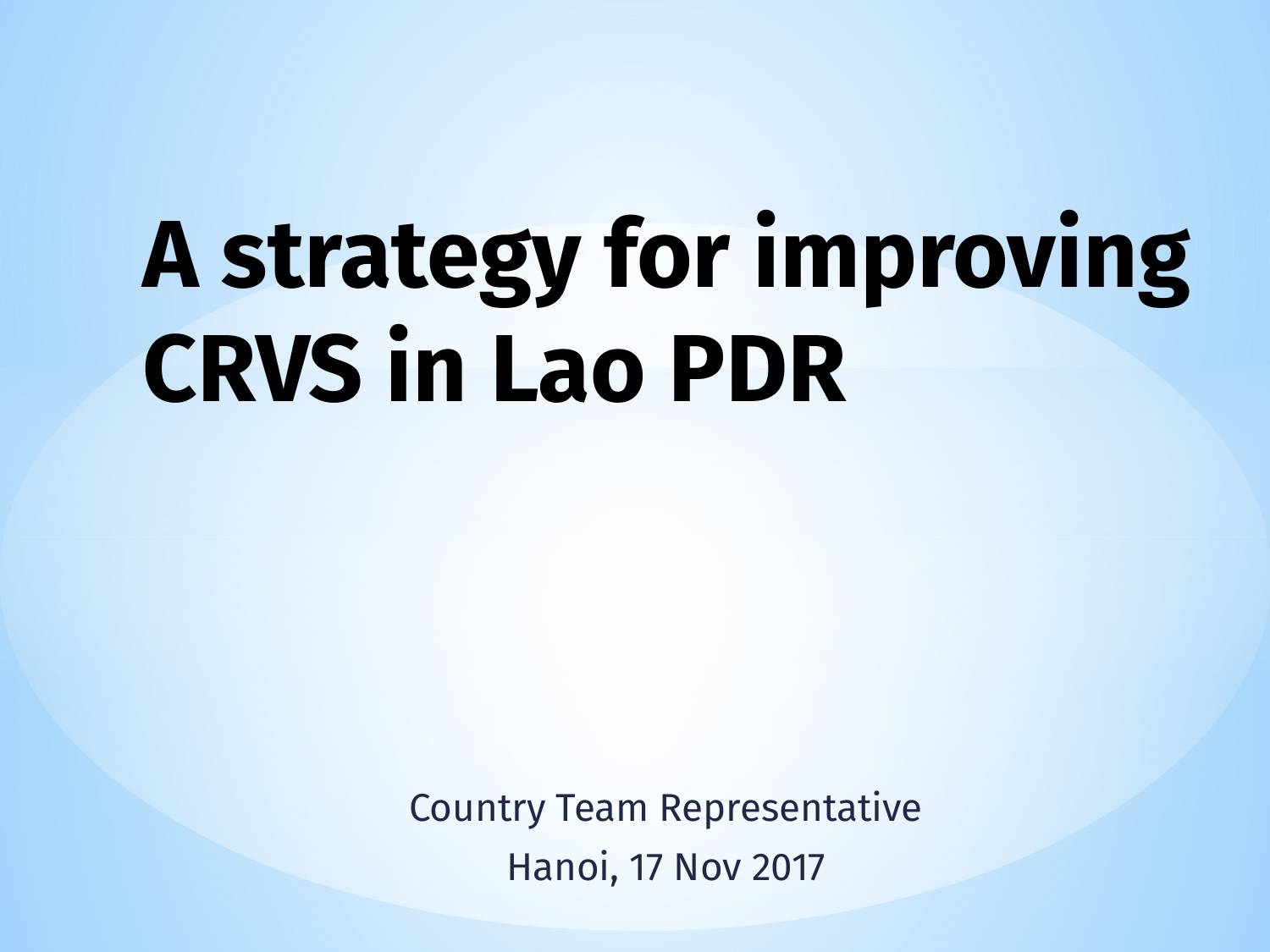

# A strategy for improving CRVS in Lao PDR
Country Team Representative
Hanoi, 17 Nov 2017